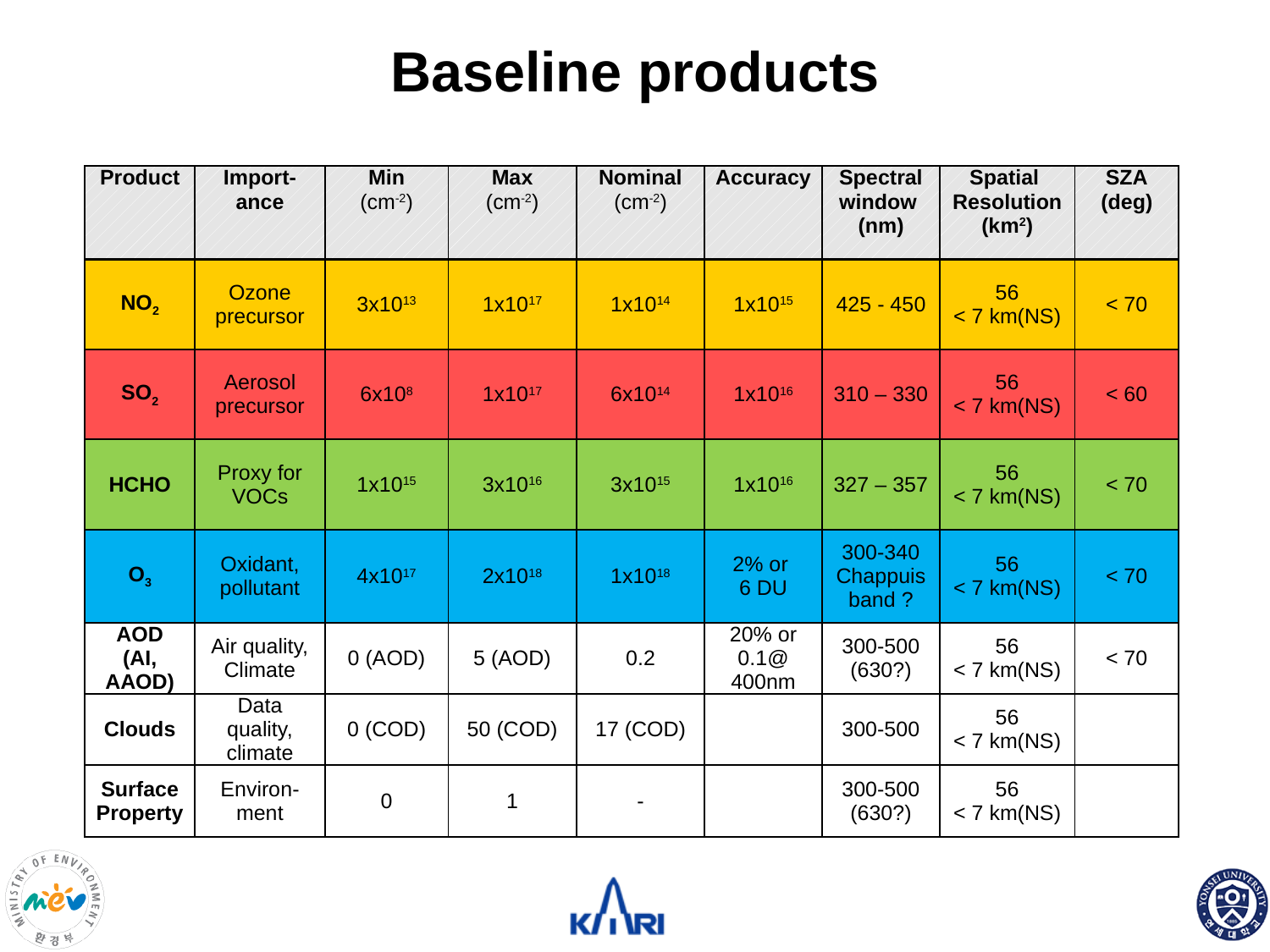

# Baseline products
| Product | Import-ance | Min (cm-2) | Max (cm-2) | Nominal (cm-2) | Accuracy | Spectral window (nm) | Spatial Resolution (km2) | SZA (deg) |
| --- | --- | --- | --- | --- | --- | --- | --- | --- |
| NO2 | Ozone precursor | 3x1013 | 1x1017 | 1x1014 | 1x1015 | 425 - 450 | 56 < 7 km(NS) | < 70 |
| SO2 | Aerosol precursor | 6x108 | 1x1017 | 6x1014 | 1x1016 | 310 – 330 | 56 < 7 km(NS) | < 60 |
| HCHO | Proxy for VOCs | 1x1015 | 3x1016 | 3x1015 | 1x1016 | 327 – 357 | 56 < 7 km(NS) | < 70 |
| O3 | Oxidant, pollutant | 4x1017 | 2x1018 | 1x1018 | 2% or 6 DU | 300-340 Chappuis band ? | 56 < 7 km(NS) | < 70 |
| AOD (AI, AAOD) | Air quality, Climate | 0 (AOD) | 5 (AOD) | 0.2 | 20% or 0.1@ 400nm | 300-500 (630?) | 56 < 7 km(NS) | < 70 |
| Clouds | Data quality, climate | 0 (COD) | 50 (COD) | 17 (COD) |  | 300-500 | 56 < 7 km(NS) |  |
| Surface Property | Environ-ment | 0 | 1 | - |  | 300-500 (630?) | 56 < 7 km(NS) |  |